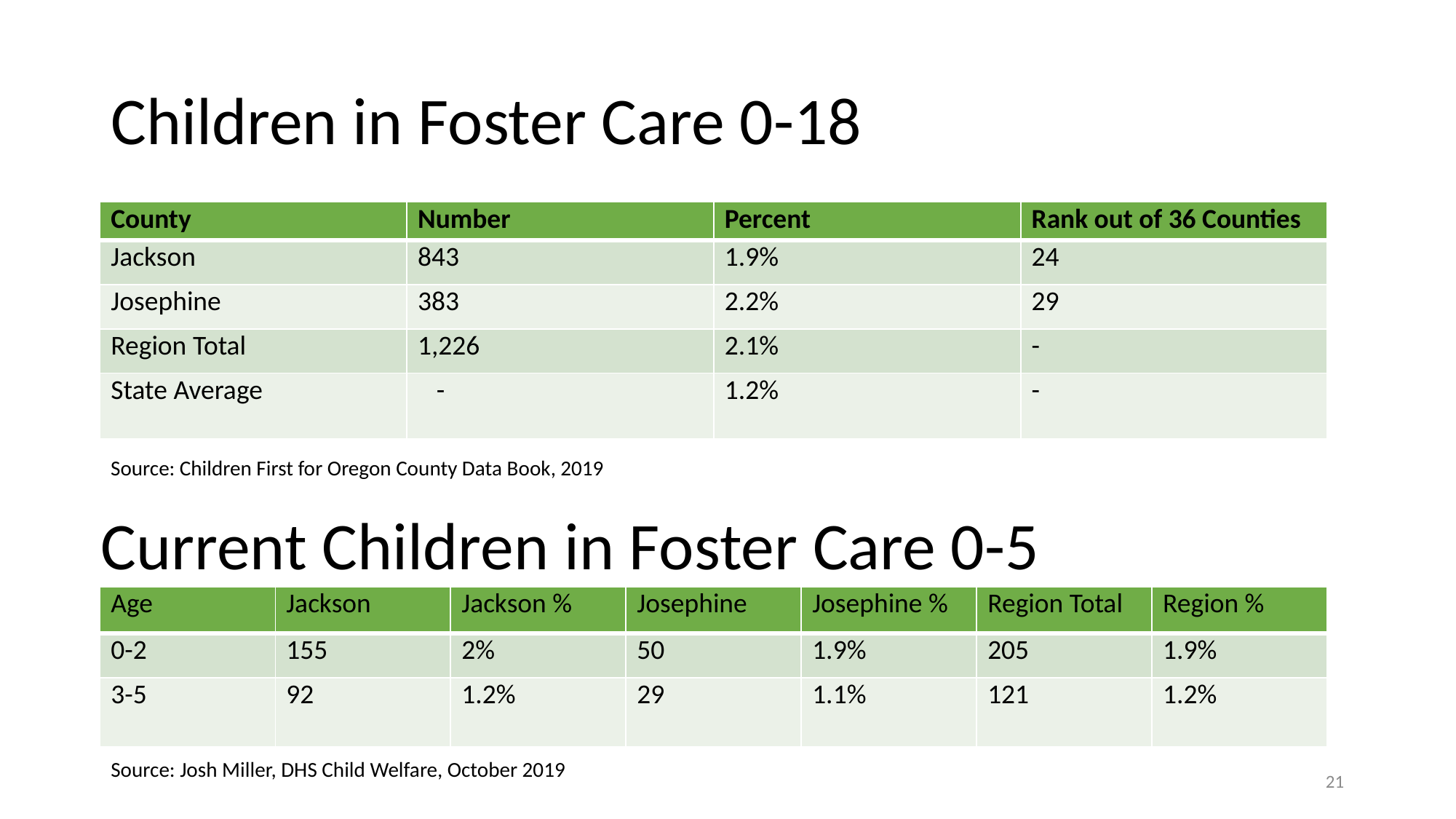

# Children in Foster Care 0-18
| County | Number | Percent | Rank out of 36 Counties |
| --- | --- | --- | --- |
| Jackson | 843 | 1.9% | 24 |
| Josephine | 383 | 2.2% | 29 |
| Region Total | 1,226 | 2.1% | - |
| State Average | - | 1.2% | - |
Source: Children First for Oregon County Data Book, 2019
Current Children in Foster Care 0-5
| Age | Jackson | Jackson % | Josephine | Josephine % | Region Total | Region % |
| --- | --- | --- | --- | --- | --- | --- |
| 0-2 | 155 | 2% | 50 | 1.9% | 205 | 1.9% |
| 3-5 | 92 | 1.2% | 29 | 1.1% | 121 | 1.2% |
Source: Josh Miller, DHS Child Welfare, October 2019
21